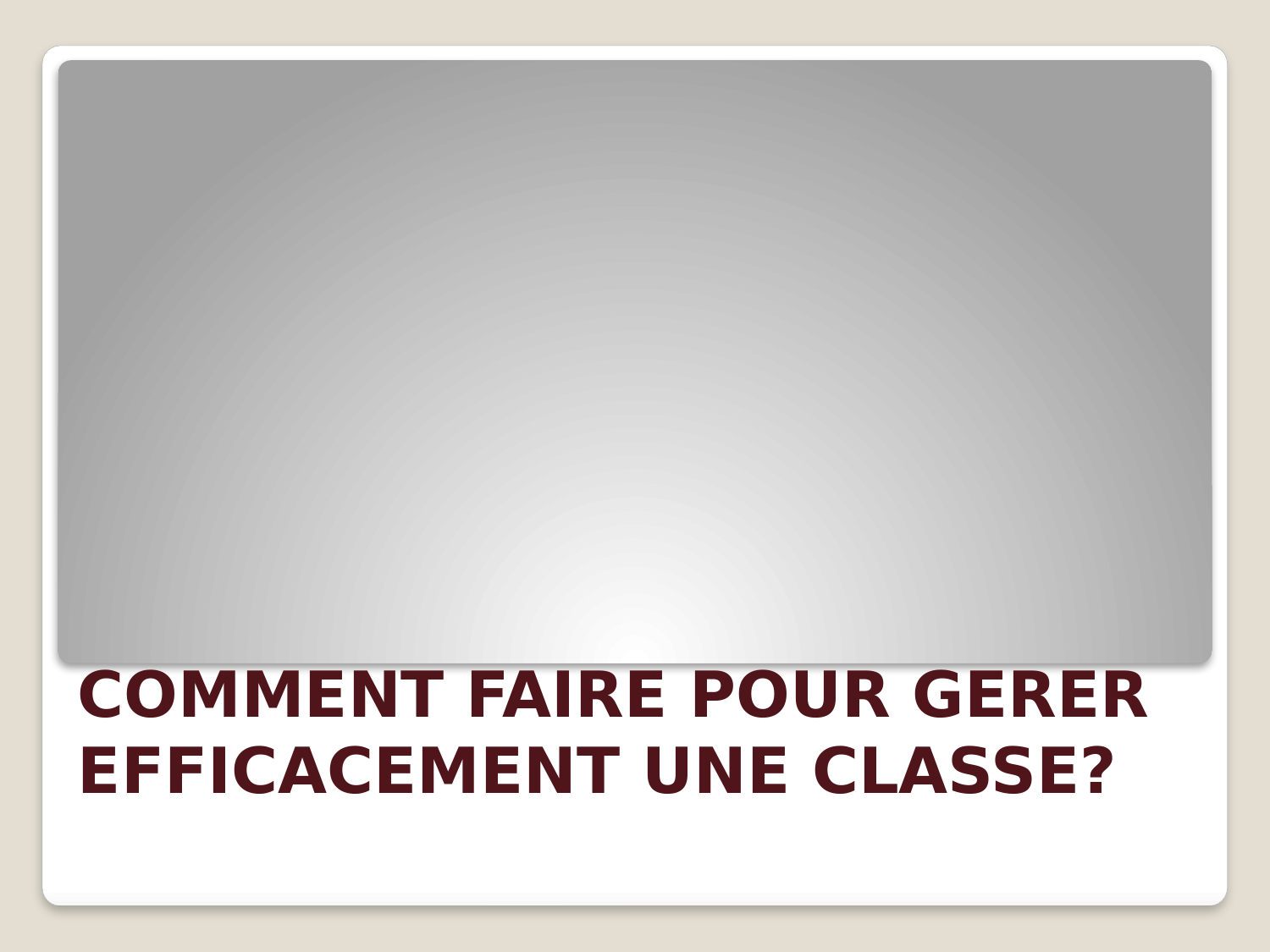

# COMMENT FAIRE POUR GERER EFFICACEMENT UNE CLASSE?